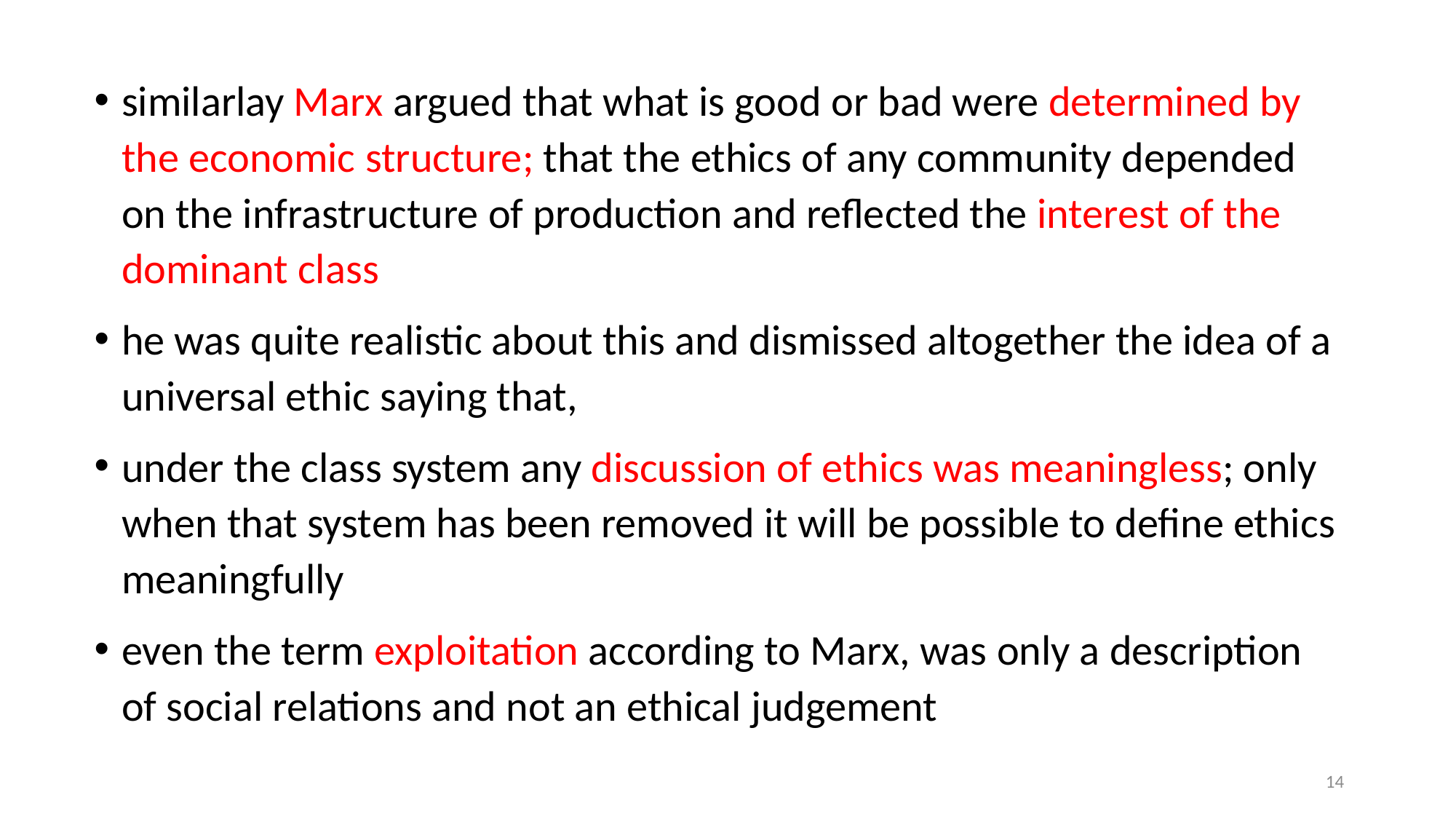

similarlay Marx argued that what is good or bad were determined by the economic structure; that the ethics of any community depended on the infrastructure of production and reflected the interest of the dominant class
he was quite realistic about this and dismissed altogether the idea of a universal ethic saying that,
under the class system any discussion of ethics was meaningless; only when that system has been removed it will be possible to define ethics meaningfully
even the term exploitation according to Marx, was only a description of social relations and not an ethical judgement

14